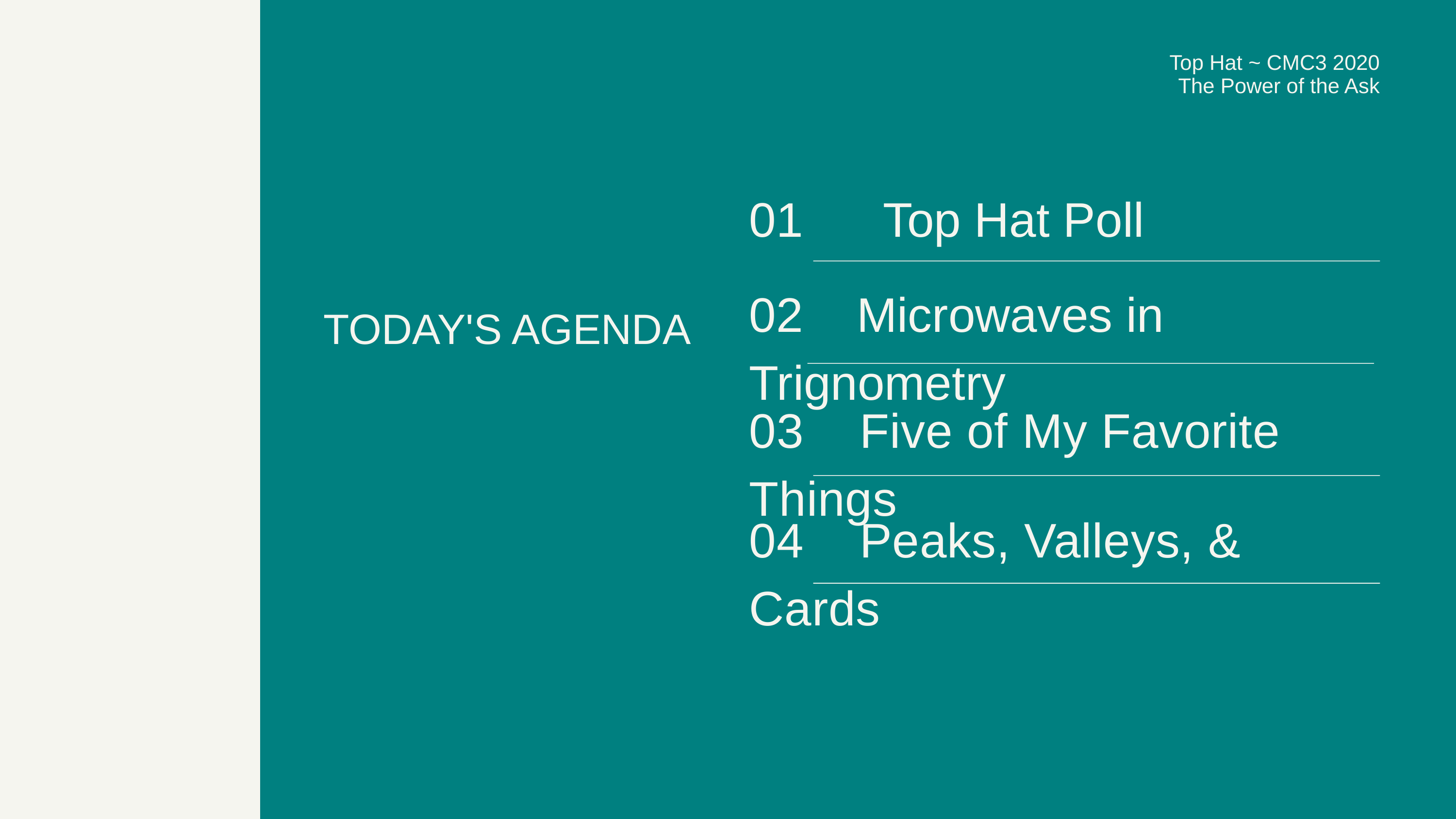

Top Hat ~ CMC3 2020
The Power of the Ask

01      Top Hat Poll

02    Microwaves in Trignometry
TODAY'S AGENDA
03    Five of My Favorite Things

04    Peaks, Valleys, &  Cards